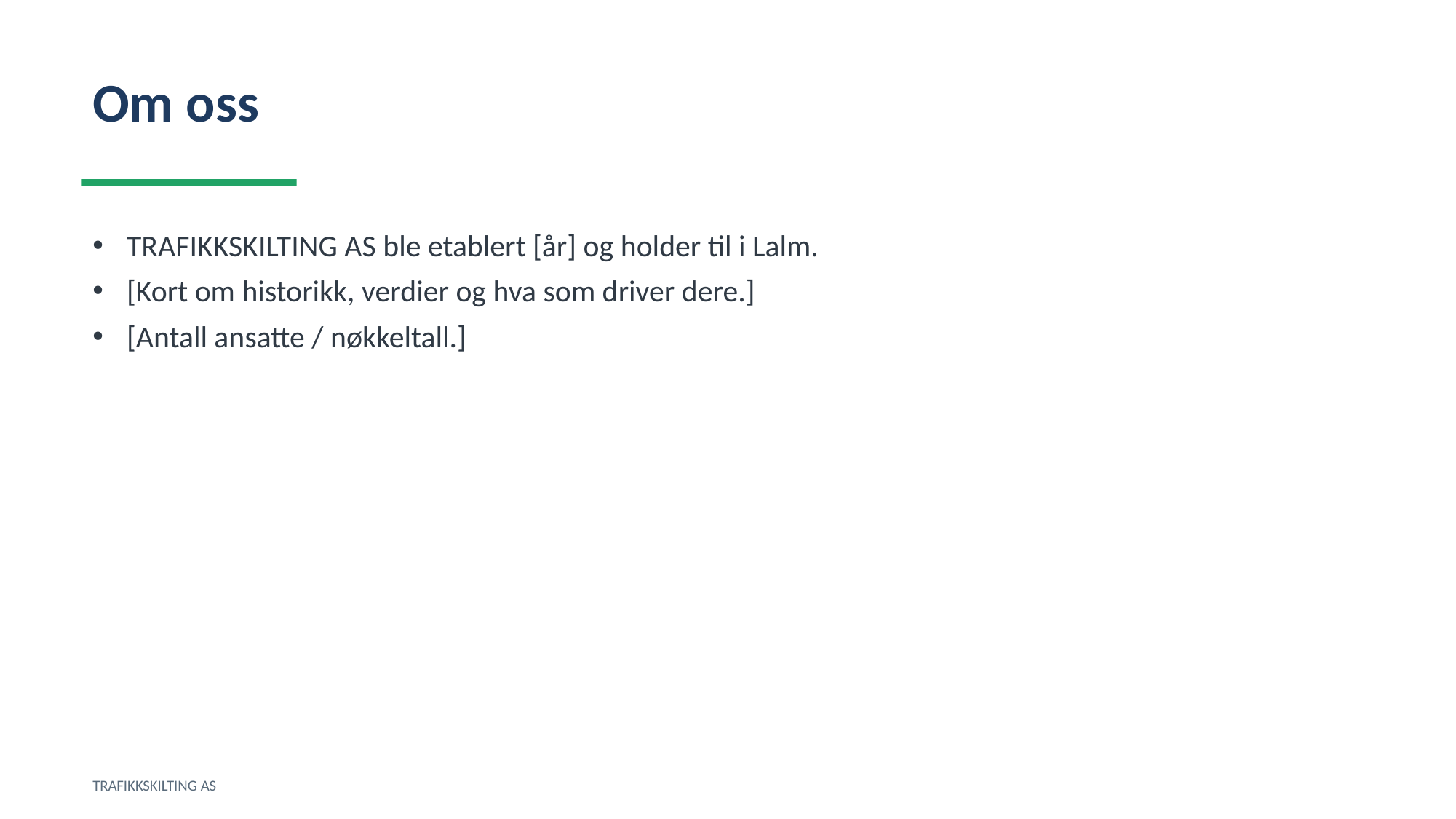

Om oss

TRAFIKKSKILTING AS ble etablert [år] og holder til i Lalm.
[Kort om historikk, verdier og hva som driver dere.]
[Antall ansatte / nøkkeltall.]
TRAFIKKSKILTING AS